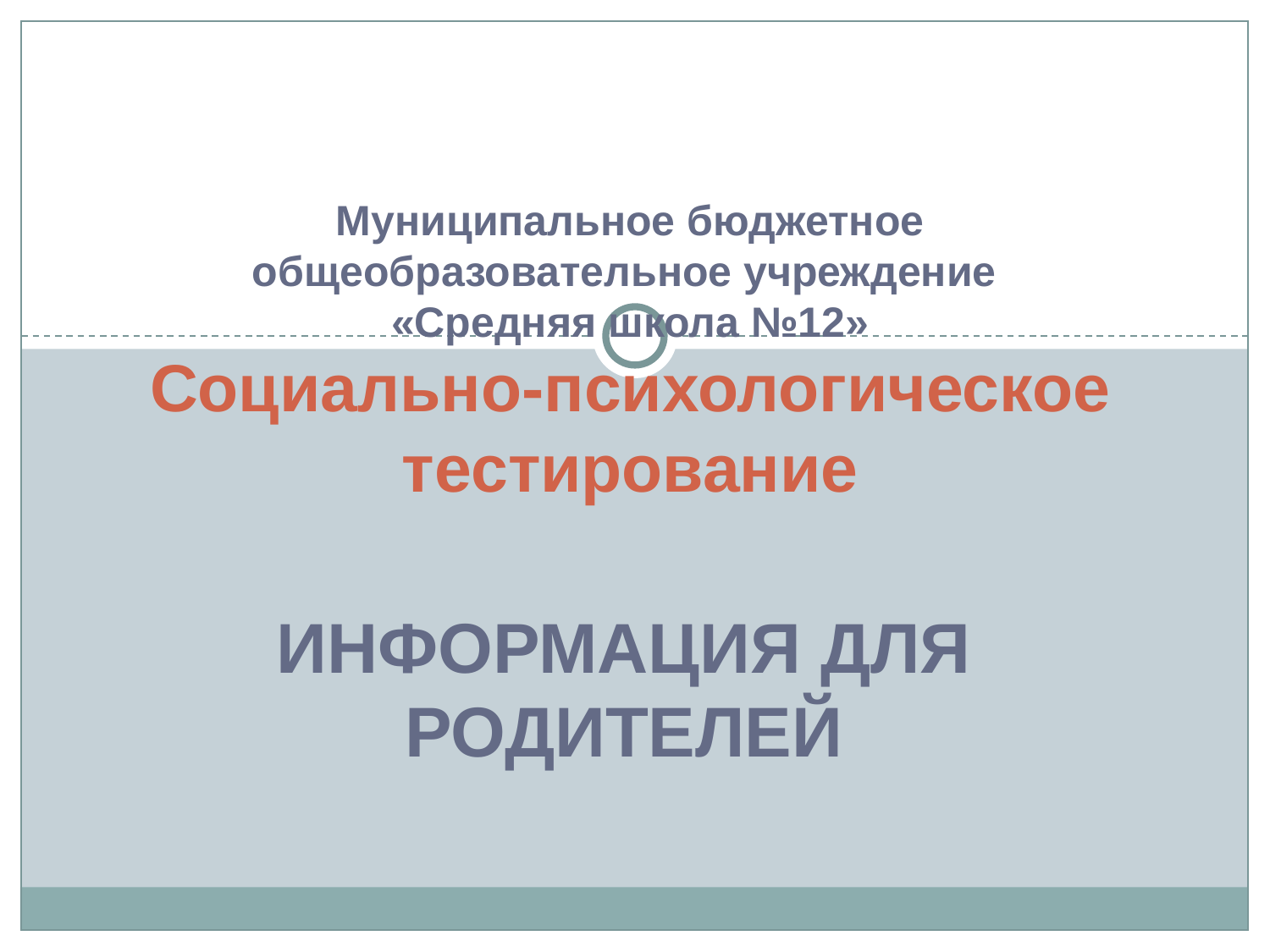

# Муниципальное бюджетное общеобразовательное учреждение «Средняя школа №12» Социально-психологическое тестирование
ИНФОРМАЦИЯ ДЛЯ РОДИТЕЛЕЙ